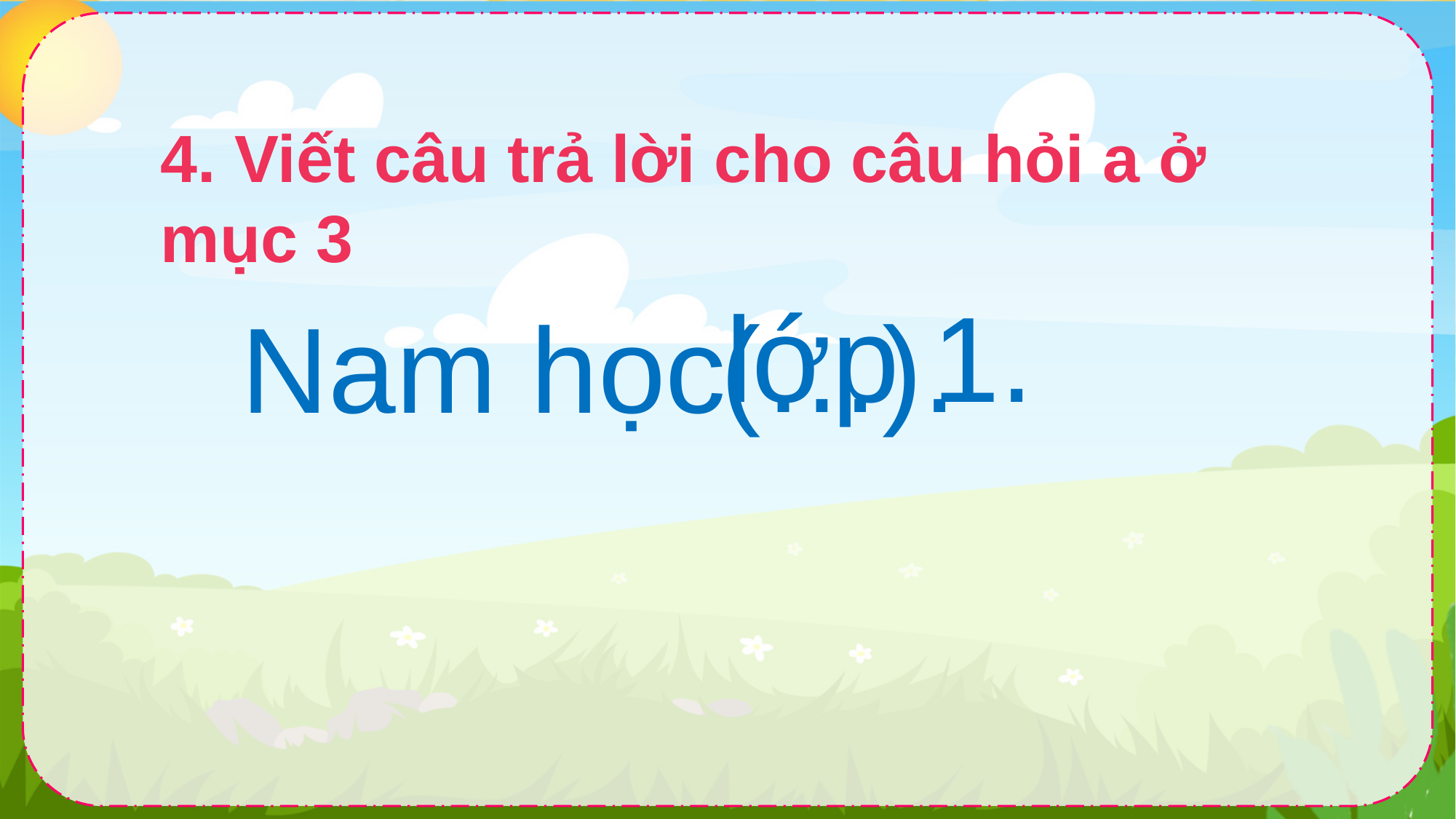

4. Viết câu trả lời cho câu hỏi a ở mục 3
lớp 1.
(…).
Nam học